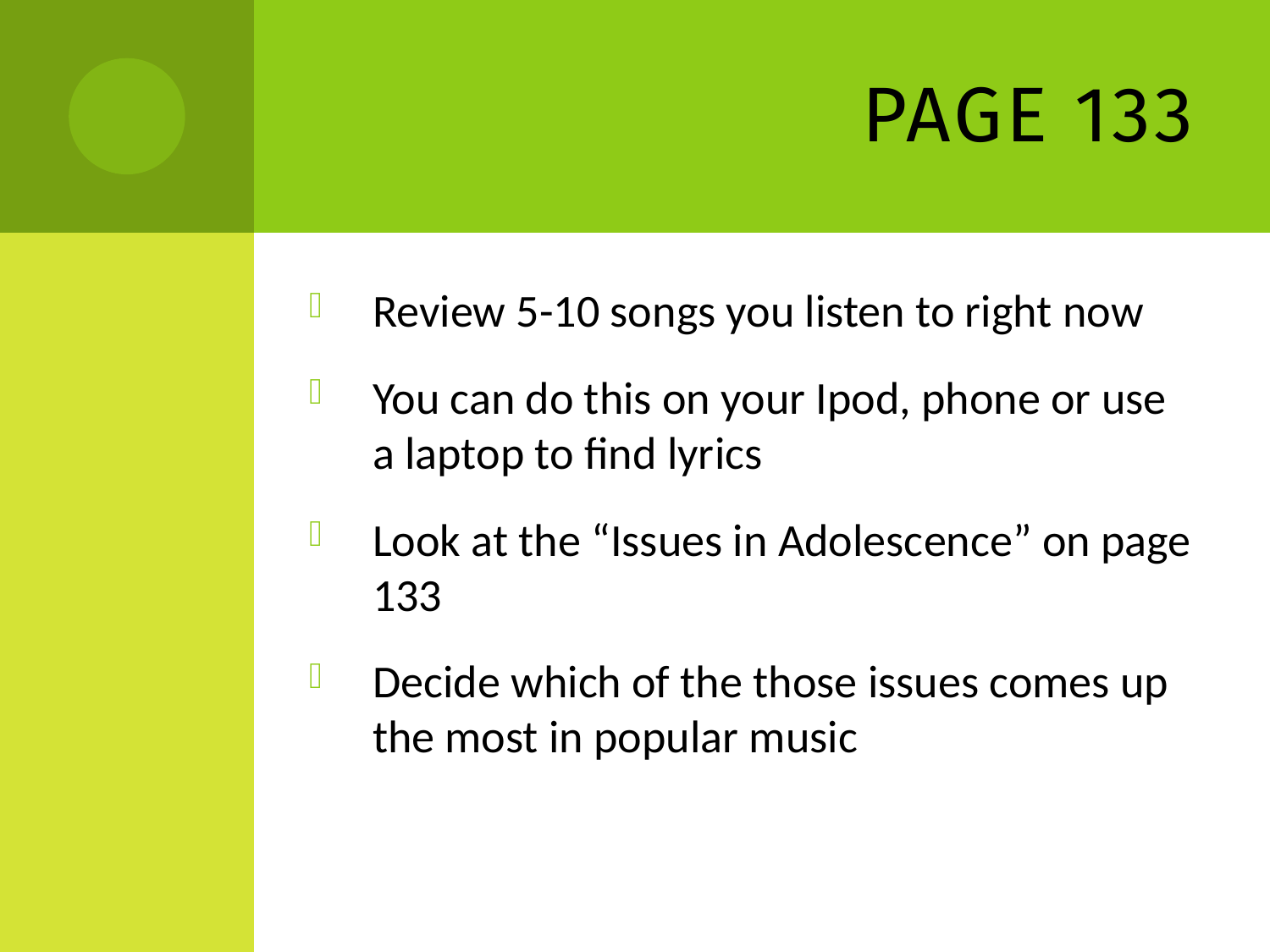

# Page 133
Review 5-10 songs you listen to right now
You can do this on your Ipod, phone or use a laptop to find lyrics
Look at the “Issues in Adolescence” on page 133
Decide which of the those issues comes up the most in popular music